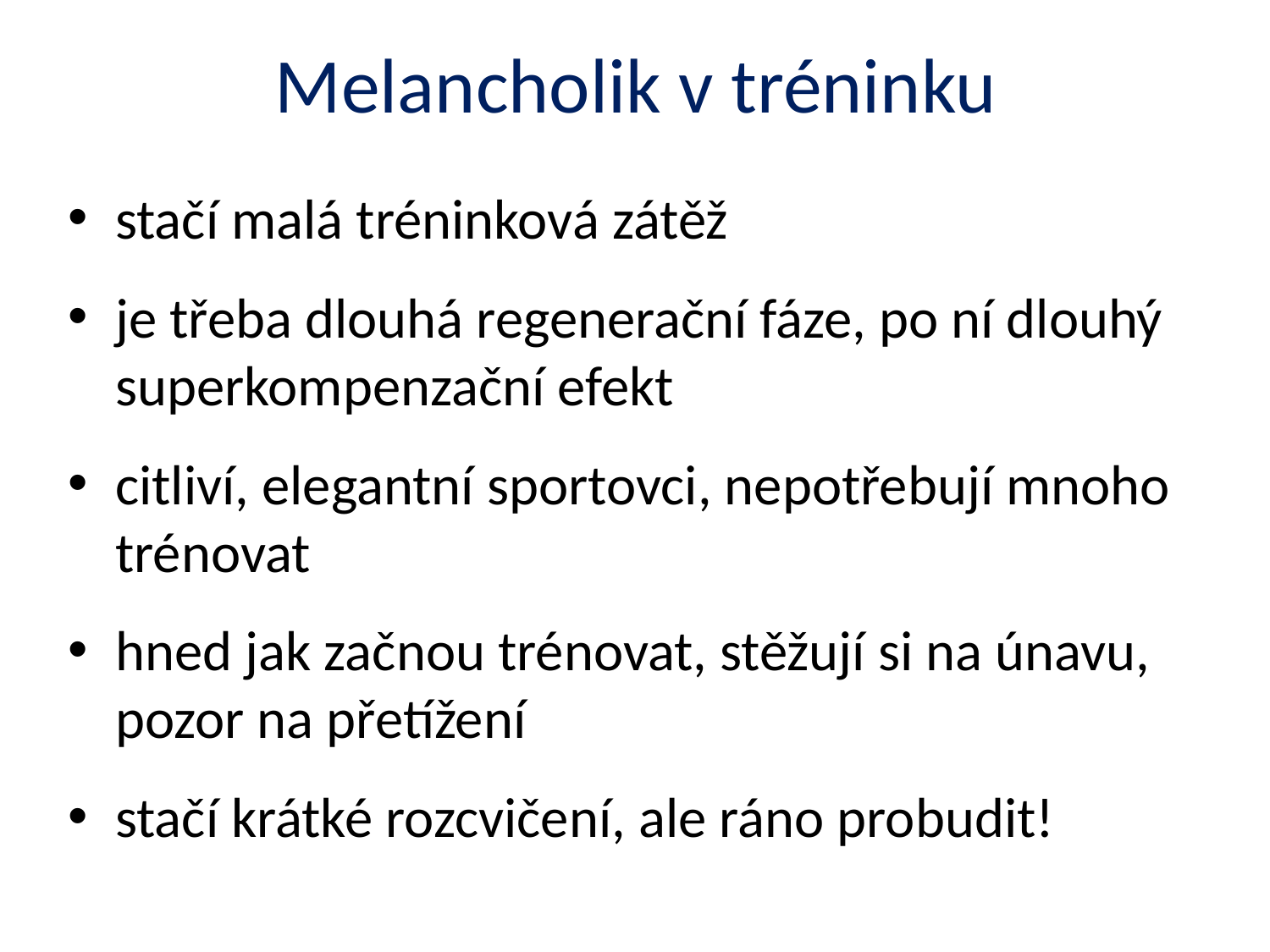

# Melancholik v tréninku
stačí malá tréninková zátěž

je třeba dlouhá regenerační fáze, po ní dlouhý superkompenzační efekt

citliví, elegantní sportovci, nepotřebují mnoho trénovat

hned jak začnou trénovat, stěžují si na únavu, pozor na přetížení

stačí krátké rozcvičení, ale ráno probudit!